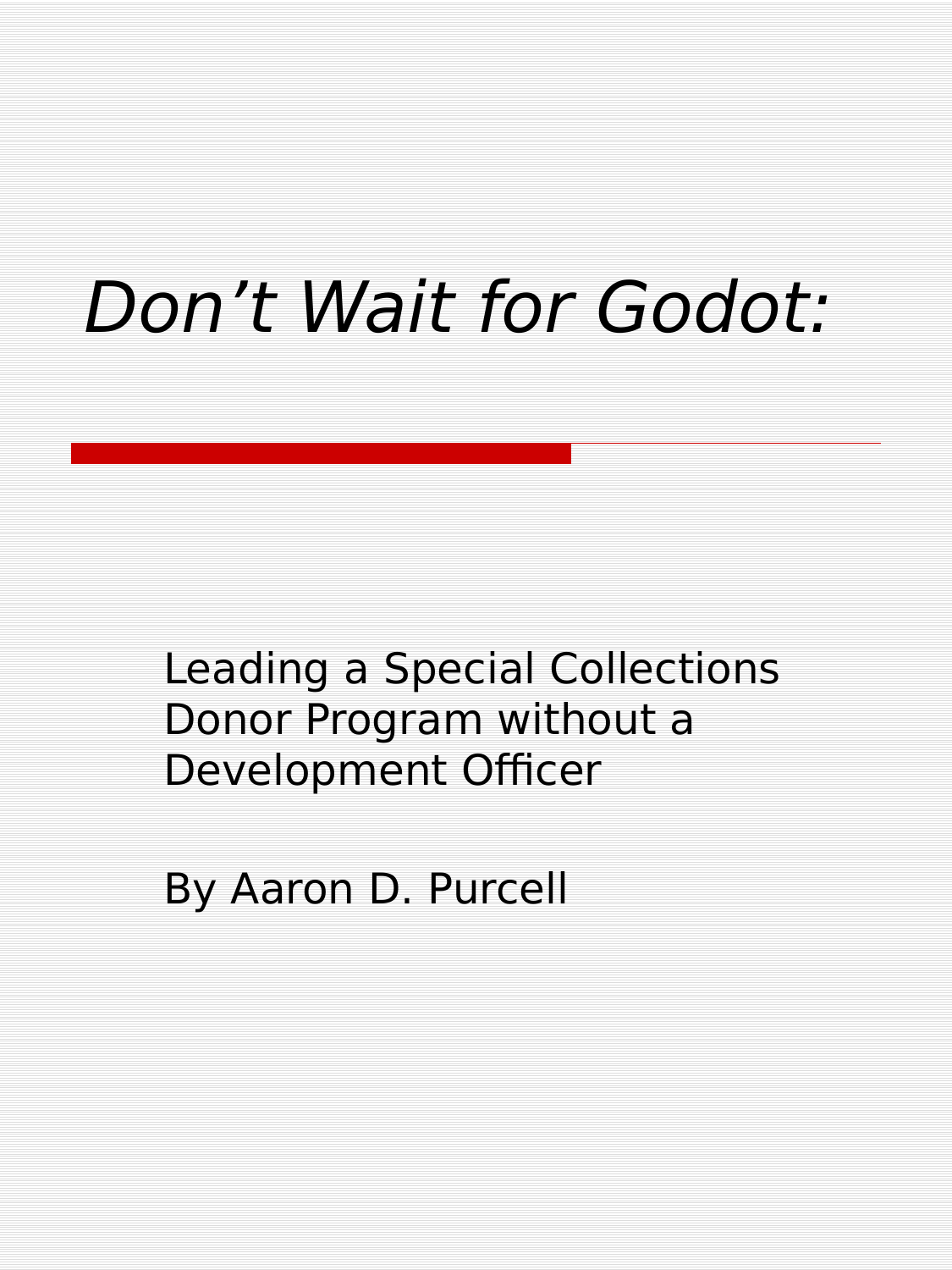

# Don’t Wait for Godot:
Leading a Special Collections Donor Program without a Development Officer

By Aaron D. Purcell